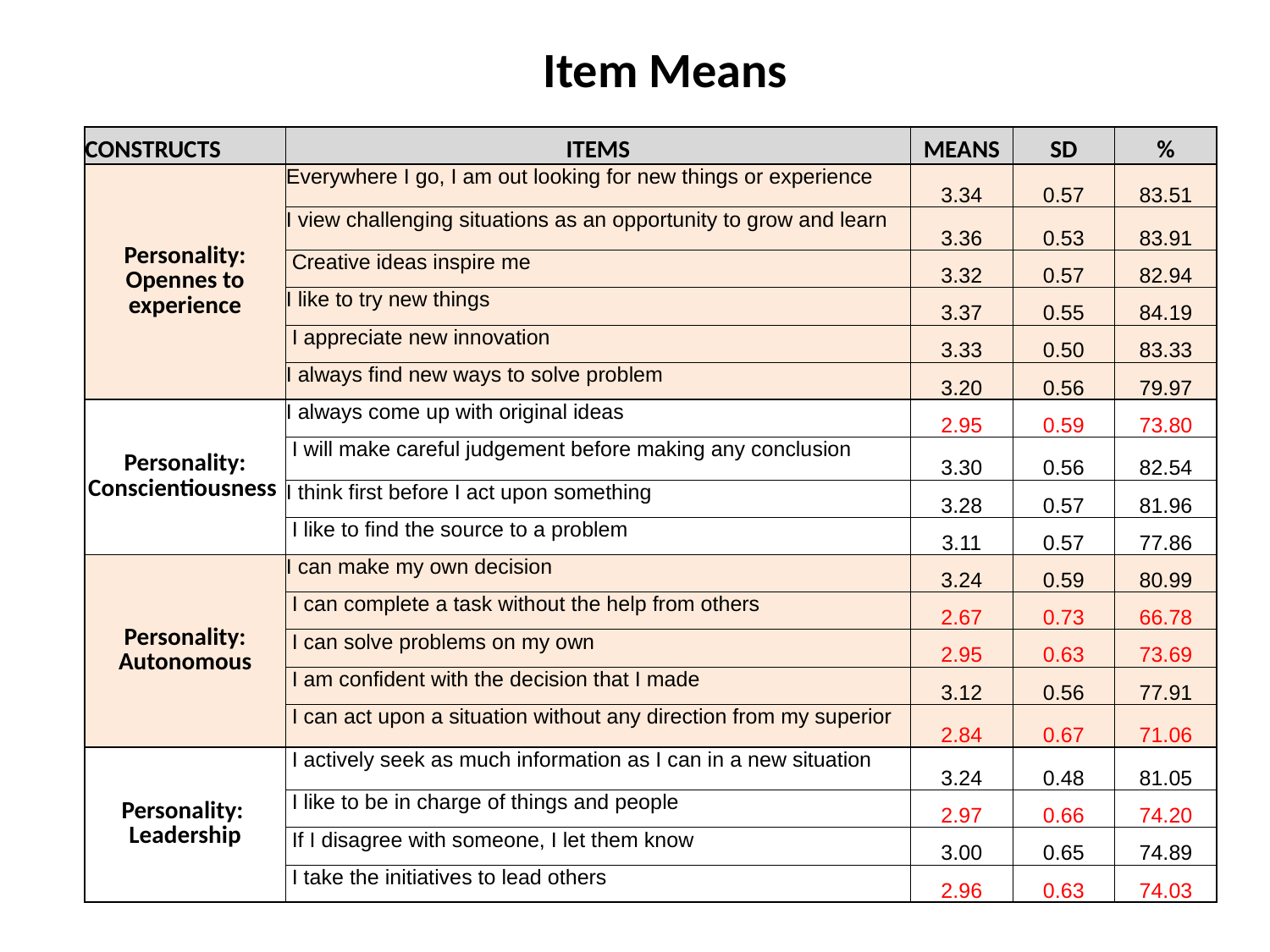

Item Means
| CONSTRUCTS | ITEMS | MEANS | SD | % |
| --- | --- | --- | --- | --- |
| Personality: Opennes to experience | Everywhere I go, I am out looking for new things or experience | 3.34 | 0.57 | 83.51 |
|  | I view challenging situations as an opportunity to grow and learn | 3.36 | 0.53 | 83.91 |
|  | Creative ideas inspire me | 3.32 | 0.57 | 82.94 |
|  | I like to try new things | 3.37 | 0.55 | 84.19 |
|  | I appreciate new innovation | 3.33 | 0.50 | 83.33 |
|  | I always find new ways to solve problem | 3.20 | 0.56 | 79.97 |
| Personality: Conscientiousness | I always come up with original ideas | 2.95 | 0.59 | 73.80 |
|  | I will make careful judgement before making any conclusion | 3.30 | 0.56 | 82.54 |
|  | I think first before I act upon something | 3.28 | 0.57 | 81.96 |
|  | I like to find the source to a problem | 3.11 | 0.57 | 77.86 |
| Personality: Autonomous | I can make my own decision | 3.24 | 0.59 | 80.99 |
|  | I can complete a task without the help from others | 2.67 | 0.73 | 66.78 |
|  | I can solve problems on my own | 2.95 | 0.63 | 73.69 |
|  | I am confident with the decision that I made | 3.12 | 0.56 | 77.91 |
|  | I can act upon a situation without any direction from my superior | 2.84 | 0.67 | 71.06 |
| Personality: Leadership | I actively seek as much information as I can in a new situation | 3.24 | 0.48 | 81.05 |
|  | I like to be in charge of things and people | 2.97 | 0.66 | 74.20 |
|  | If I disagree with someone, I let them know | 3.00 | 0.65 | 74.89 |
|  | I take the initiatives to lead others | 2.96 | 0.63 | 74.03 |